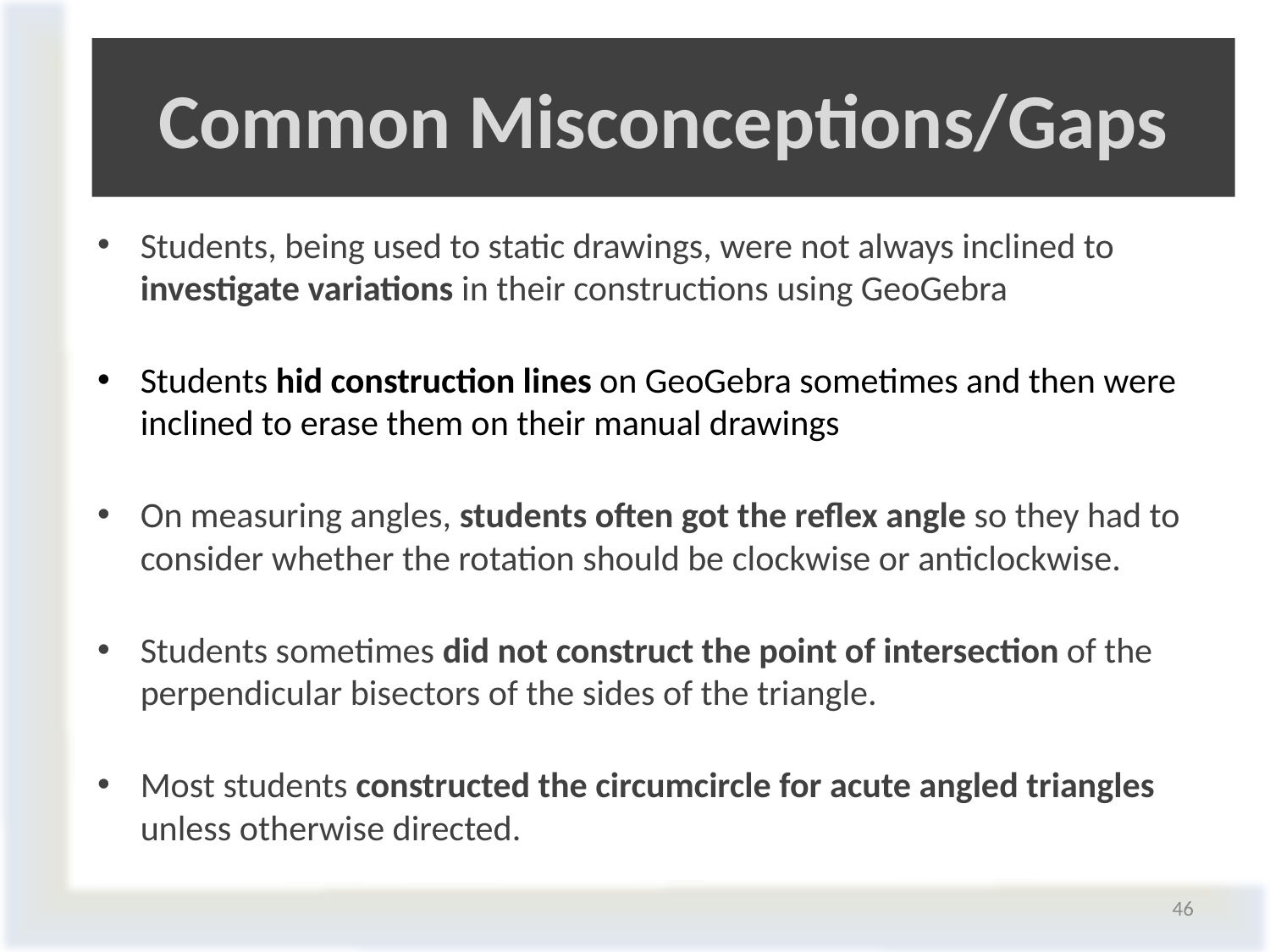

# Common Misconceptions/Gaps
Students, being used to static drawings, were not always inclined to investigate variations in their constructions using GeoGebra
Students hid construction lines on GeoGebra sometimes and then were inclined to erase them on their manual drawings
On measuring angles, students often got the reflex angle so they had to consider whether the rotation should be clockwise or anticlockwise.
Students sometimes did not construct the point of intersection of the perpendicular bisectors of the sides of the triangle.
Most students constructed the circumcircle for acute angled triangles unless otherwise directed.
46